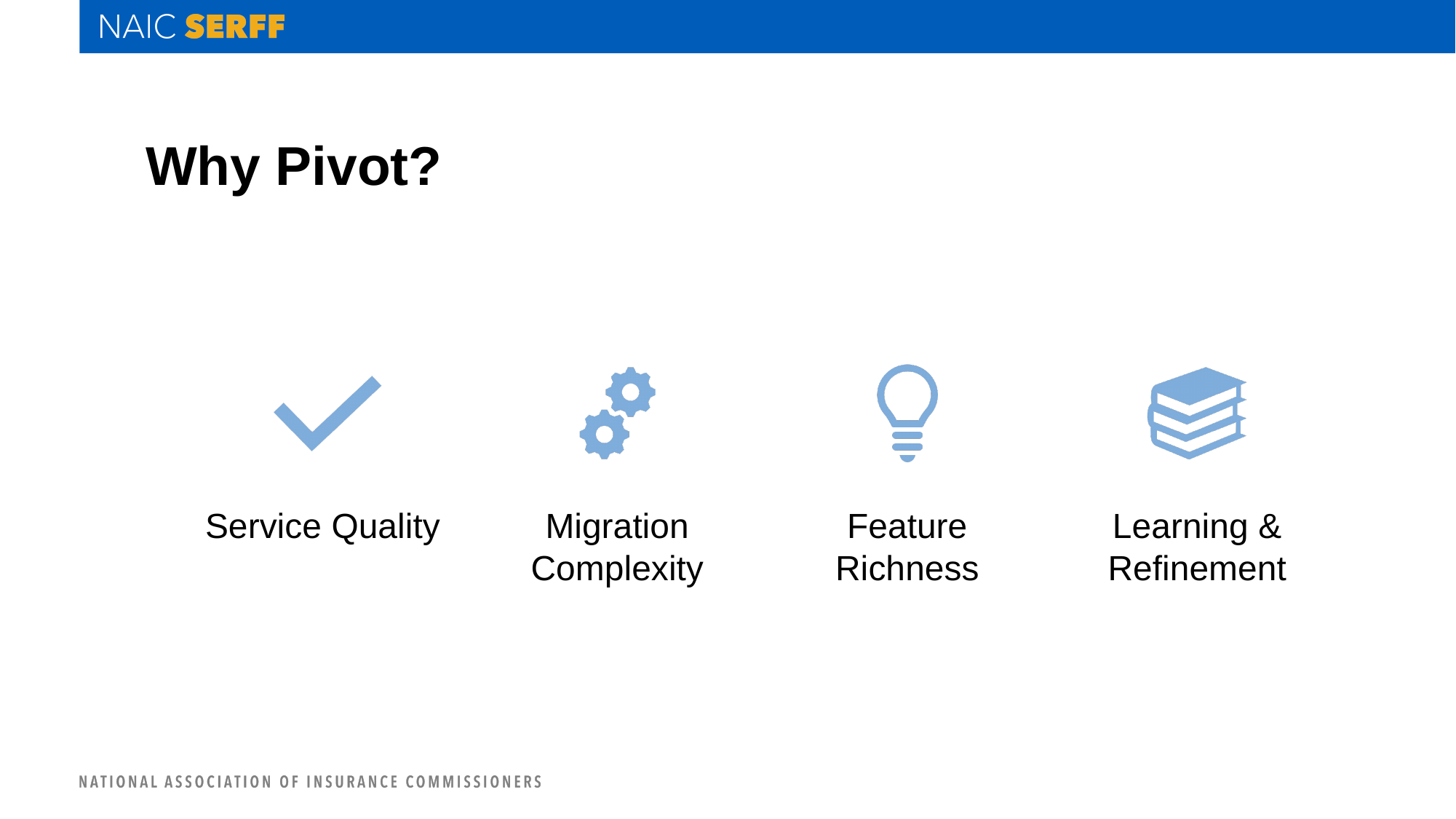

# Why Pivot?
Service Quality
Migration Complexity
Feature Richness
Learning & Refinement